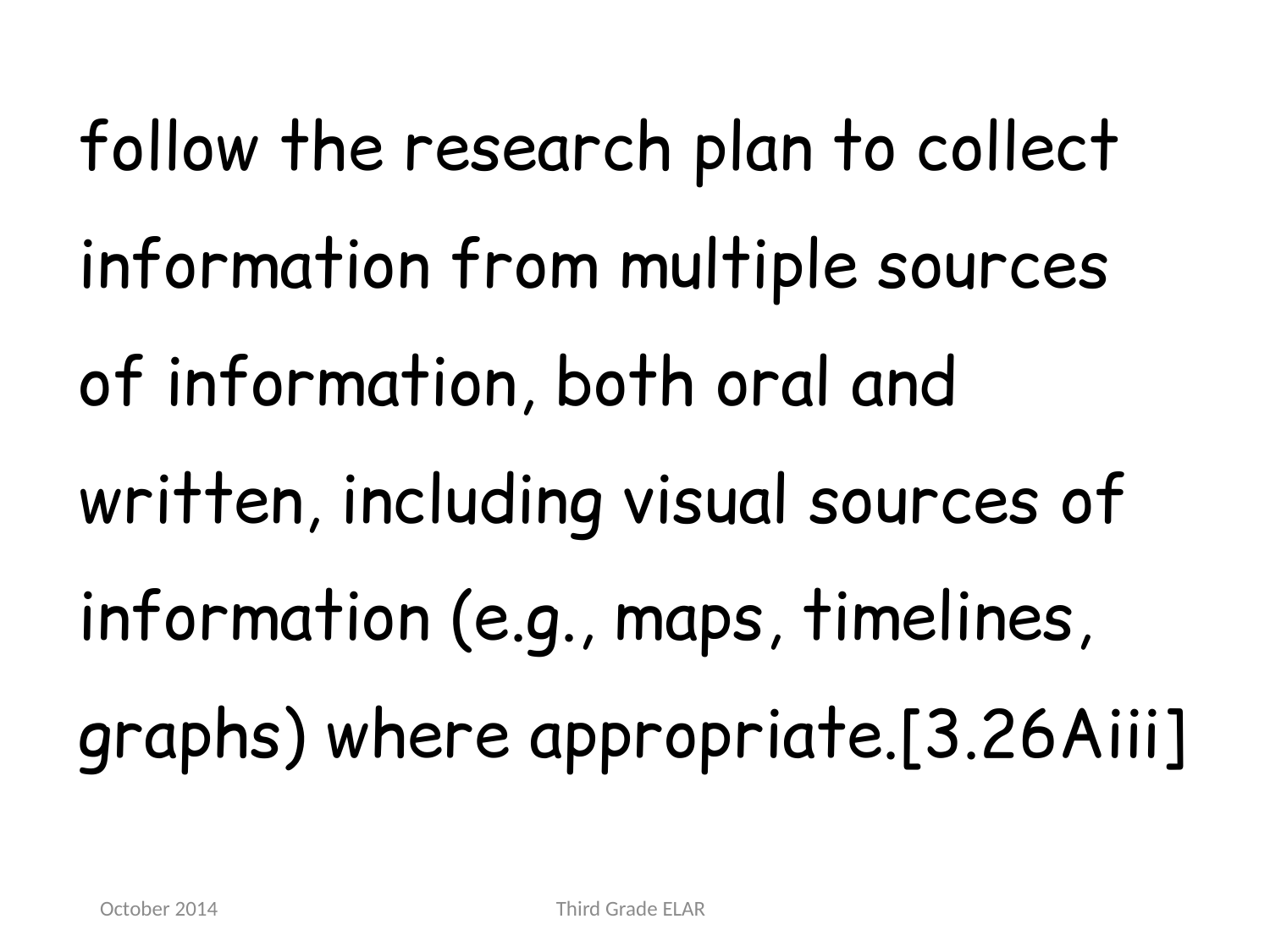

follow the research plan to collect information from multiple sources of information, both oral and written, including visual sources of information (e.g., maps, timelines, graphs) where appropriate.[3.26Aiii]
October 2014
Third Grade ELAR